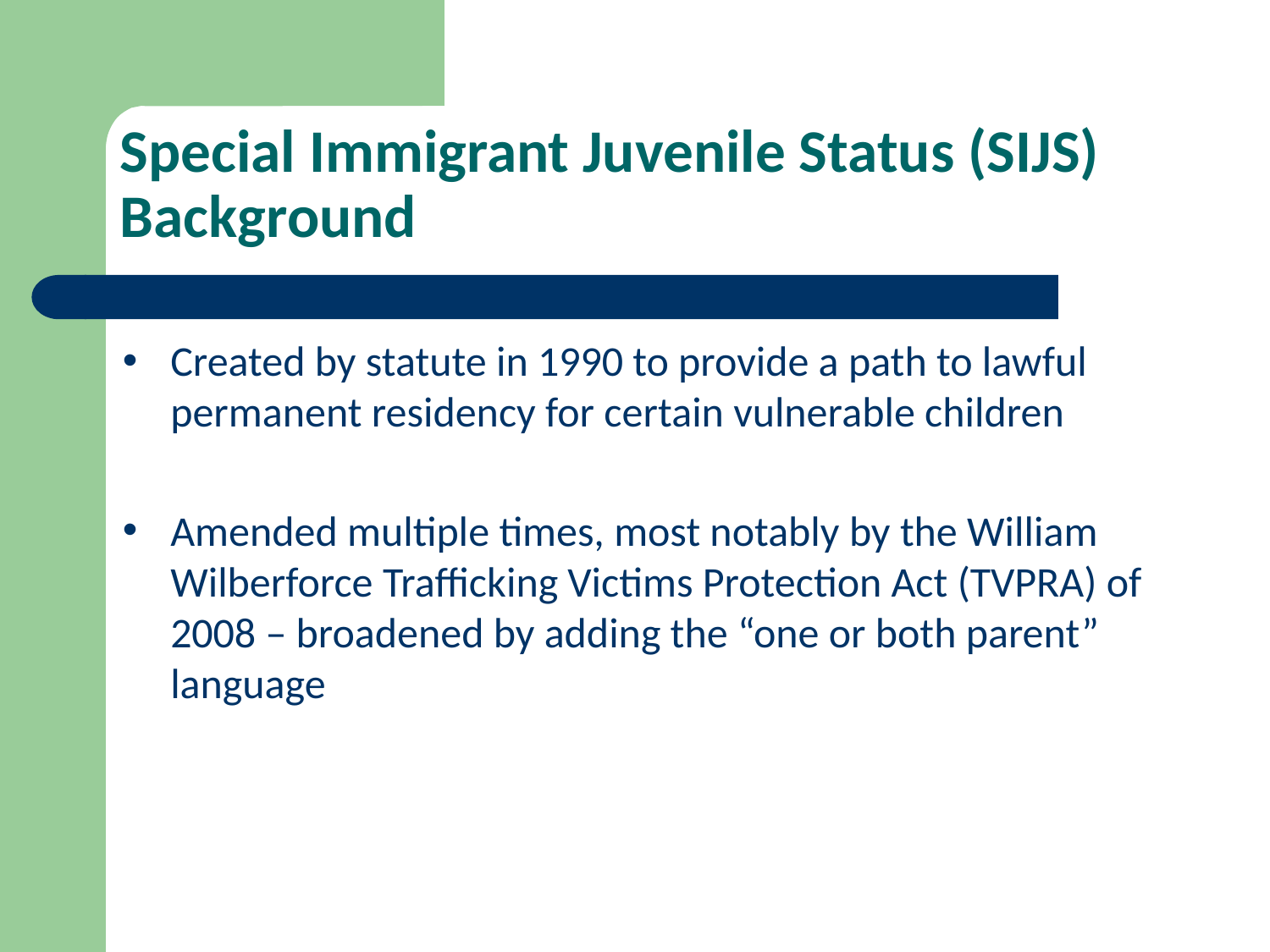

Special Immigrant Juvenile Status (SIJS)
Background
Created by statute in 1990 to provide a path to lawful permanent residency for certain vulnerable children

Amended multiple times, most notably by the William Wilberforce Trafficking Victims Protection Act (TVPRA) of 2008 – broadened by adding the “one or both parent” language